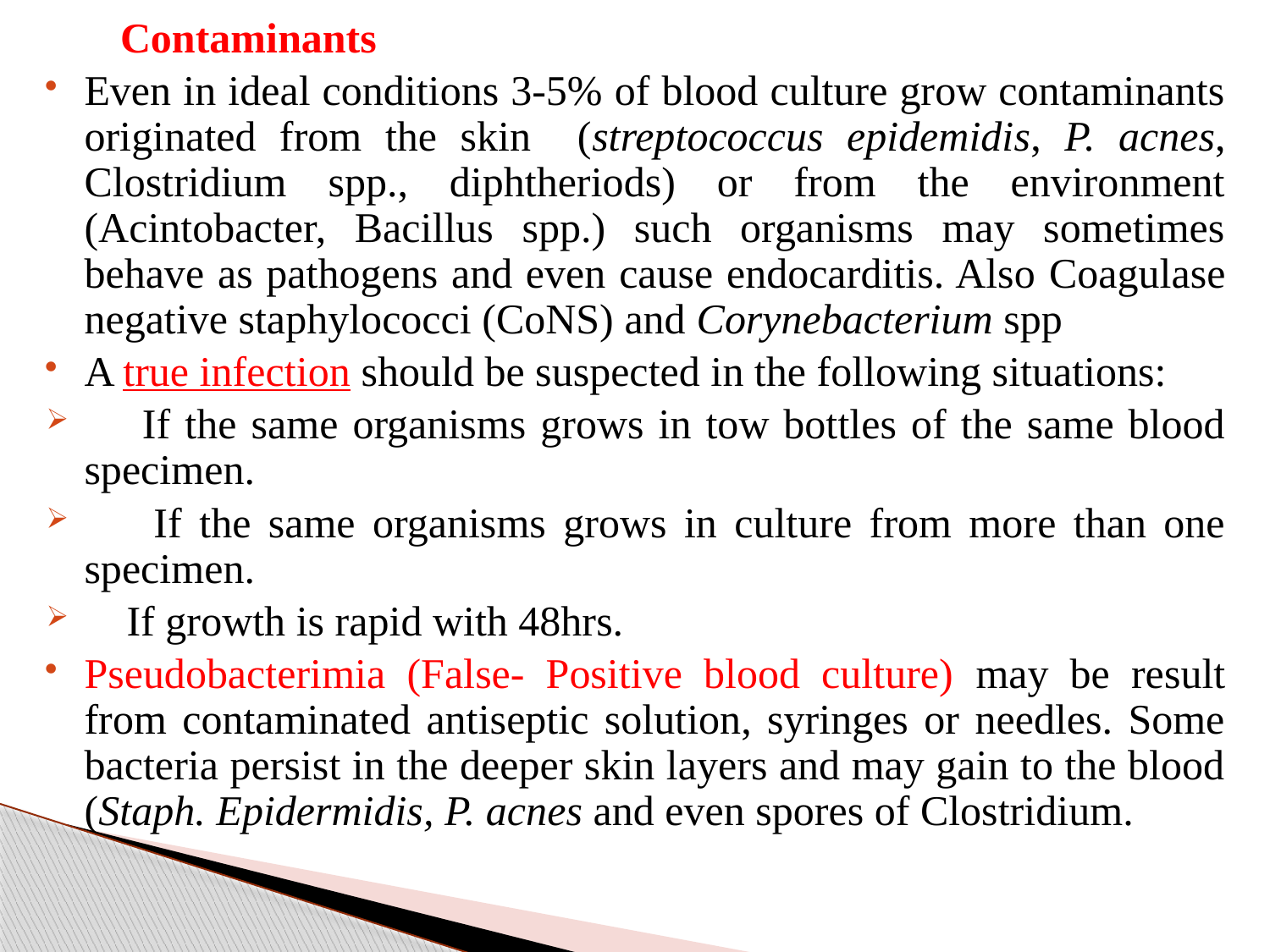

Contaminants
Even in ideal conditions 3-5% of blood culture grow contaminants originated from the skin  (streptococcus epidemidis, P. acnes, Clostridium spp., diphtheriods) or from the environment (Acintobacter, Bacillus spp.) such organisms may sometimes behave as pathogens and even cause endocarditis. Also Coagulase negative staphylococci (CoNS) and Corynebacterium spp
A true infection should be suspected in the following situations:
    If the same organisms grows in tow bottles of the same blood specimen.
    If the same organisms grows in culture from more than one specimen.
    If growth is rapid with 48hrs.
Pseudobacterimia (False- Positive blood culture) may be result from contaminated antiseptic solution, syringes or needles. Some bacteria persist in the deeper skin layers and may gain to the blood (Staph. Epidermidis, P. acnes and even spores of Clostridium.